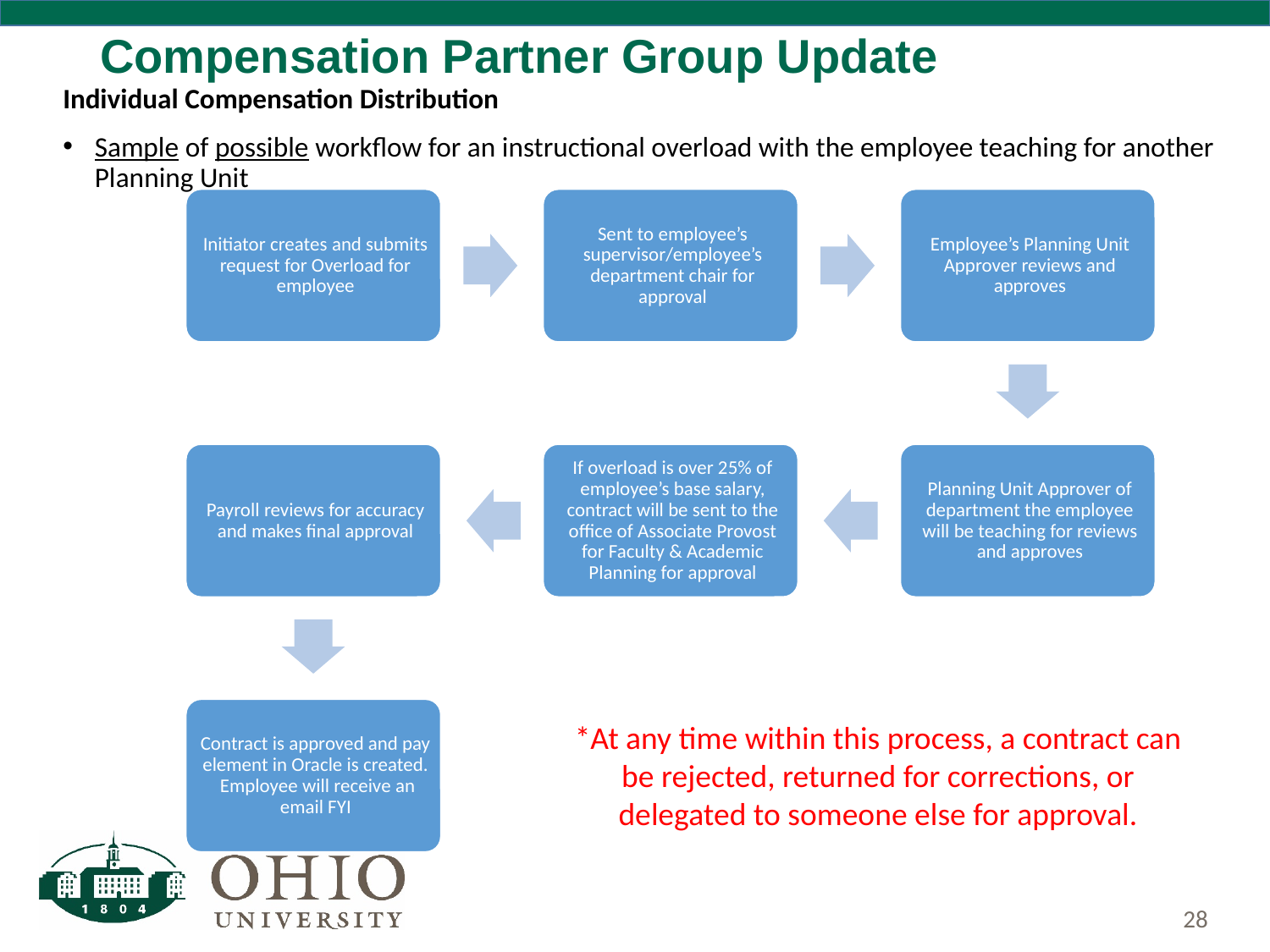

# Compensation Partner Group Update
Individual Compensation Distribution
Sample of possible workflow for an instructional overload with the employee teaching for another Planning Unit
Initiator creates and submits request for Overload for employee

Sent to employee’s supervisor/employee’s department chair for approval

Employee’s Planning Unit Approver reviews and approves

Planning Unit Approver of department the employee will be teaching for reviews and approves

If overload is over 25% of employee’s base salary, contract will be sent to the office of Associate Provost for Faculty & Academic Planning for approval

Payroll reviews for accuracy and makes final approval

Contract is approved and pay element in Oracle is created.  Employee will receive an email FYI
*At any time within this process, a contract can be rejected, returned for corrections, or delegated to someone else for approval.